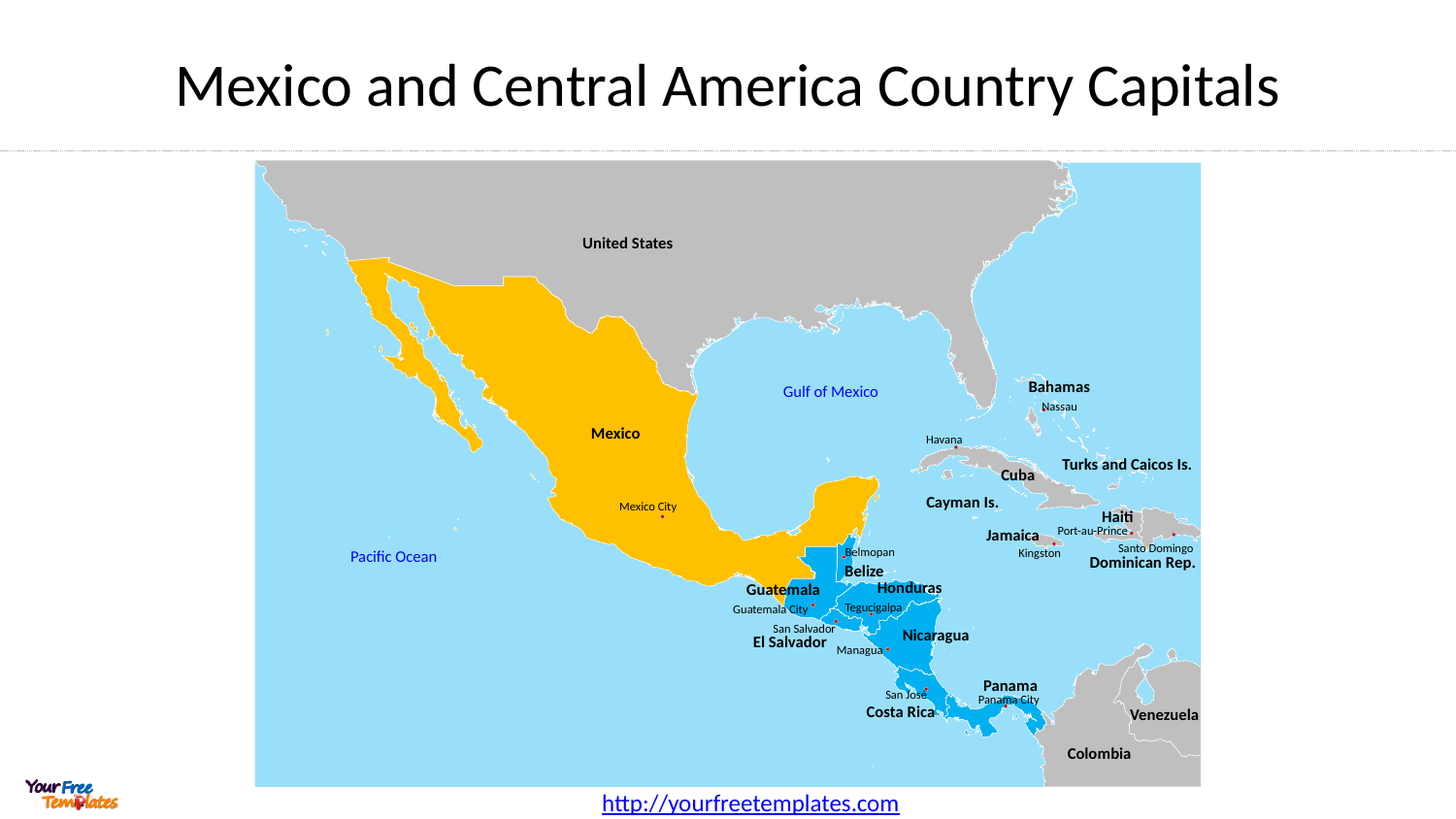

# Mexico and Central America Country Capitals

United States
Bahamas
Mexico
Turks and Caicos Is.
Cuba
Cayman Is.
Haiti
Jamaica
Dominican Rep.
Belize
Honduras
Guatemala
Nicaragua
El Salvador
Panama
Costa Rica
Venezuela
Colombia
Gulf of Mexico
Nassau
Havana
Mexico City
Port-au-Prince
Santo Domingo
Belmopan
Kingston
Tegucigalpa
Guatemala City
San Salvador
Managua
San José
Panama City

Pacific Ocean